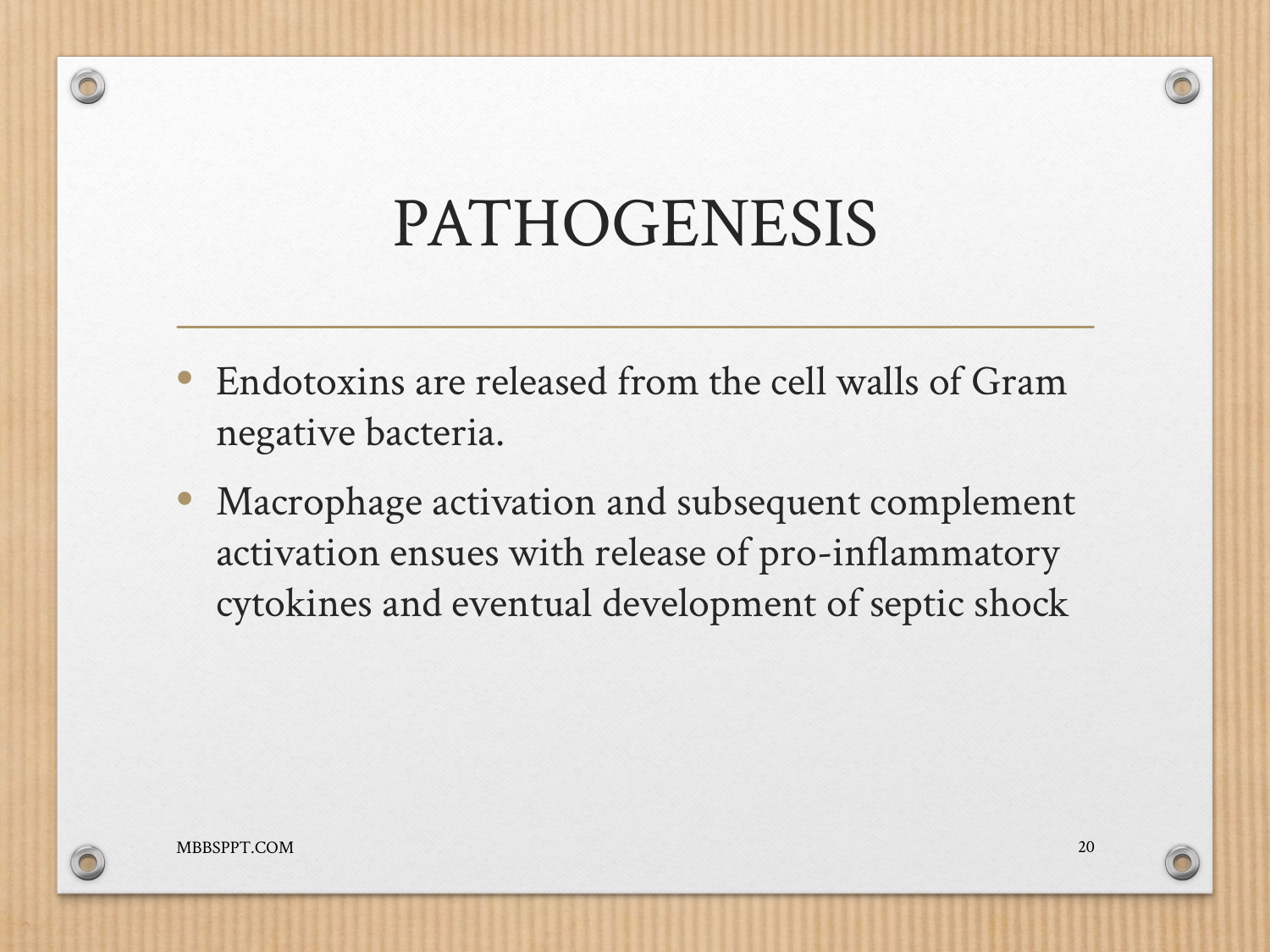

# PATHOGENESIS
Endotoxins are released from the cell walls of Gram negative bacteria.
Macrophage activation and subsequent complement activation ensues with release of pro-inflammatory cytokines and eventual development of septic shock
MBBSPPT.COM
20